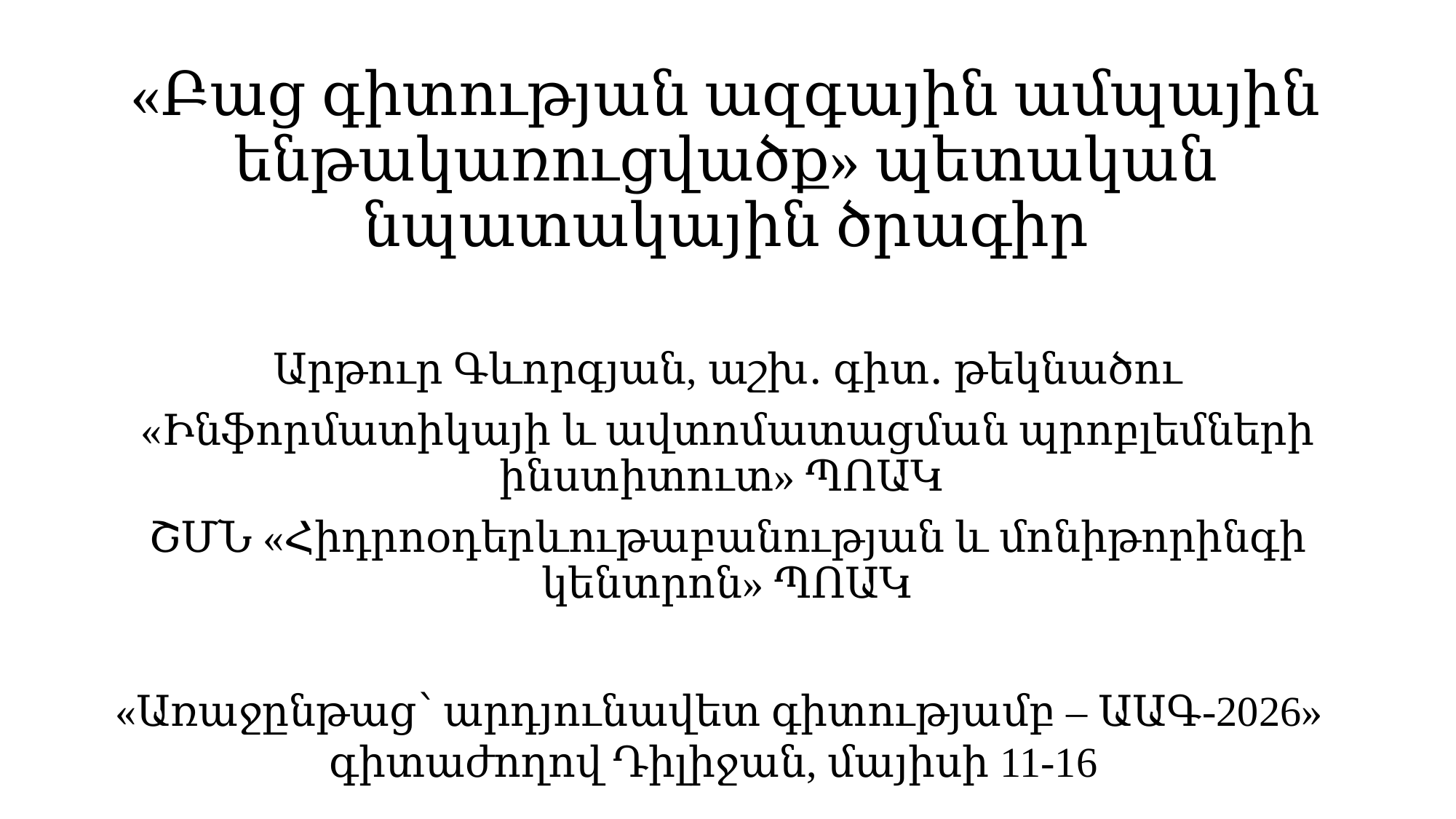

# «Բաց գիտության ազգային ամպային ենթակառուցվածք» պետական նպատակային ծրագիր
Արթուր Գևորգյան, աշխ․ գիտ․ թեկնածու
«Ինֆորմատիկայի և ավտոմատացման պրոբլեմների ինստիտուտ» ՊՈԱԿ
ՇՄՆ «Հիդրոօդերևութաբանության և մոնիթորինգի կենտրոն» ՊՈԱԿ
«Առաջընթաց՝ արդյունավետ գիտությամբ – ԱԱԳ-2026» գիտաժողով Դիլիջան, մայիսի 11-16